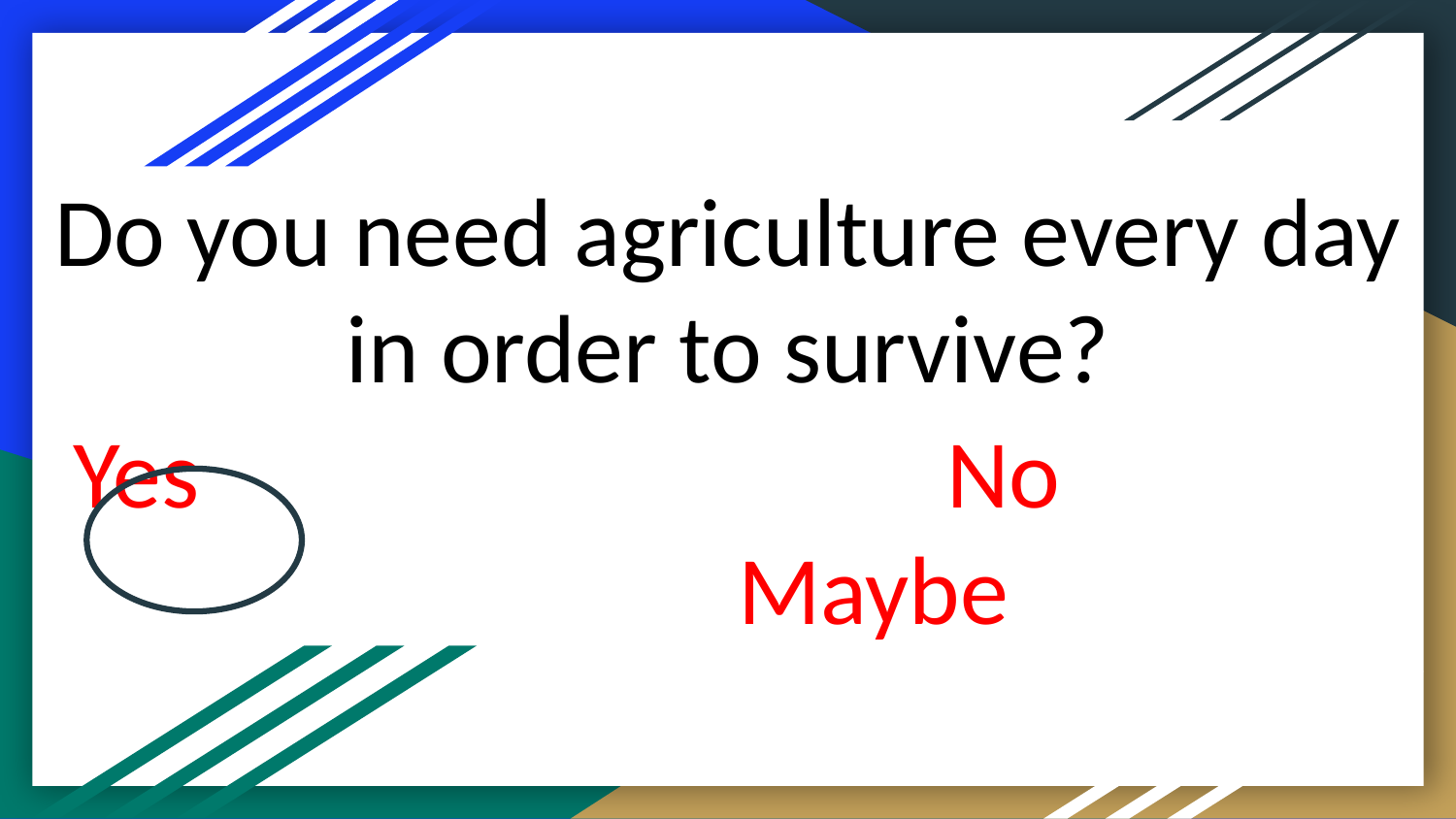

# Do you need agriculture every day in order to survive?

Yes						No					Maybe